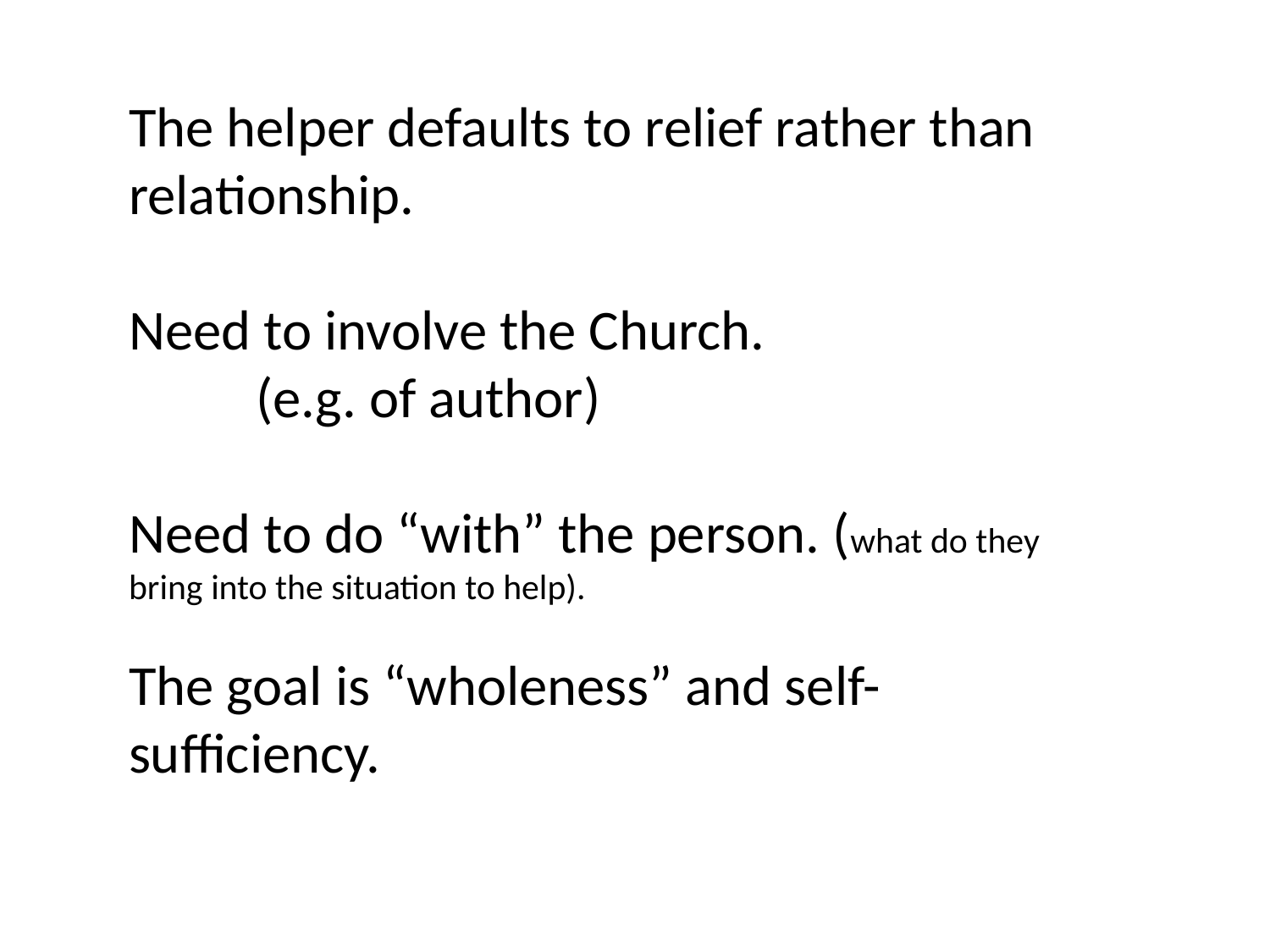

The helper defaults to relief rather than relationship.

Need to involve the Church.
	(e.g. of author)

Need to do “with” the person. (what do they bring into the situation to help).

The goal is “wholeness” and self-sufficiency.